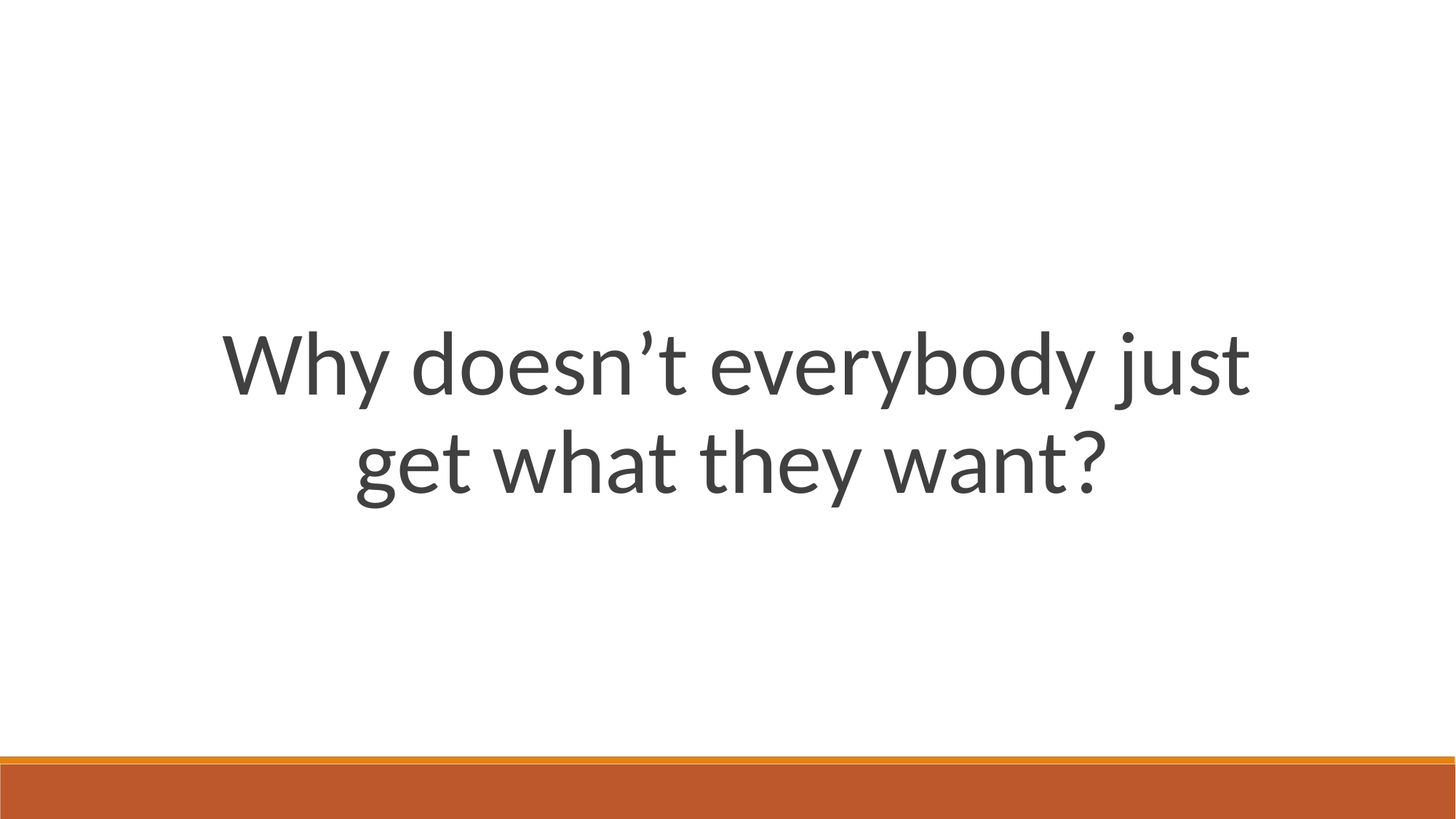

Why doesn’t everybody just get what they want?